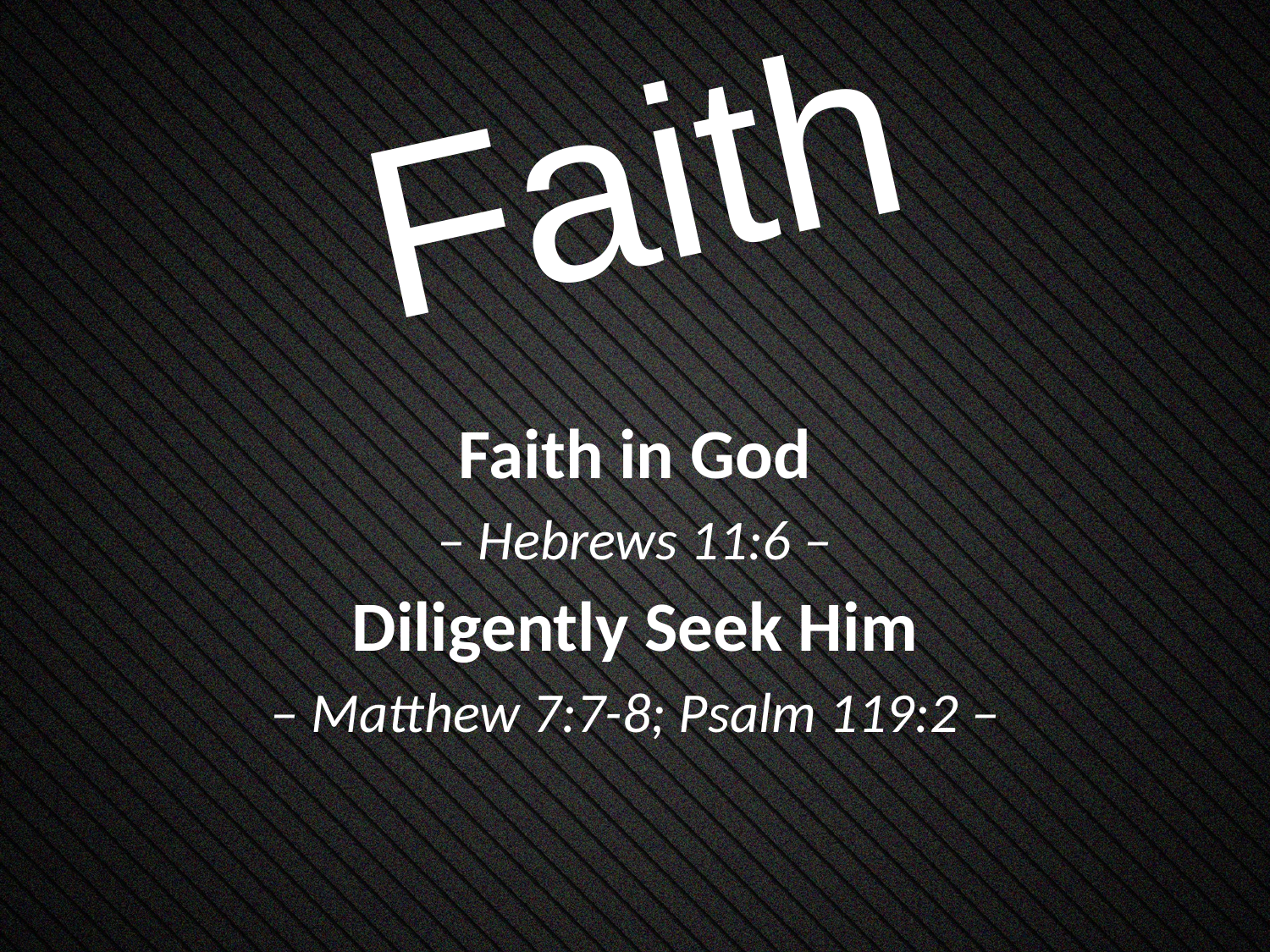

# Faith

Faith in God
– Hebrews 11:6 –
Diligently Seek Him
– Matthew 7:7-8; Psalm 119:2 –